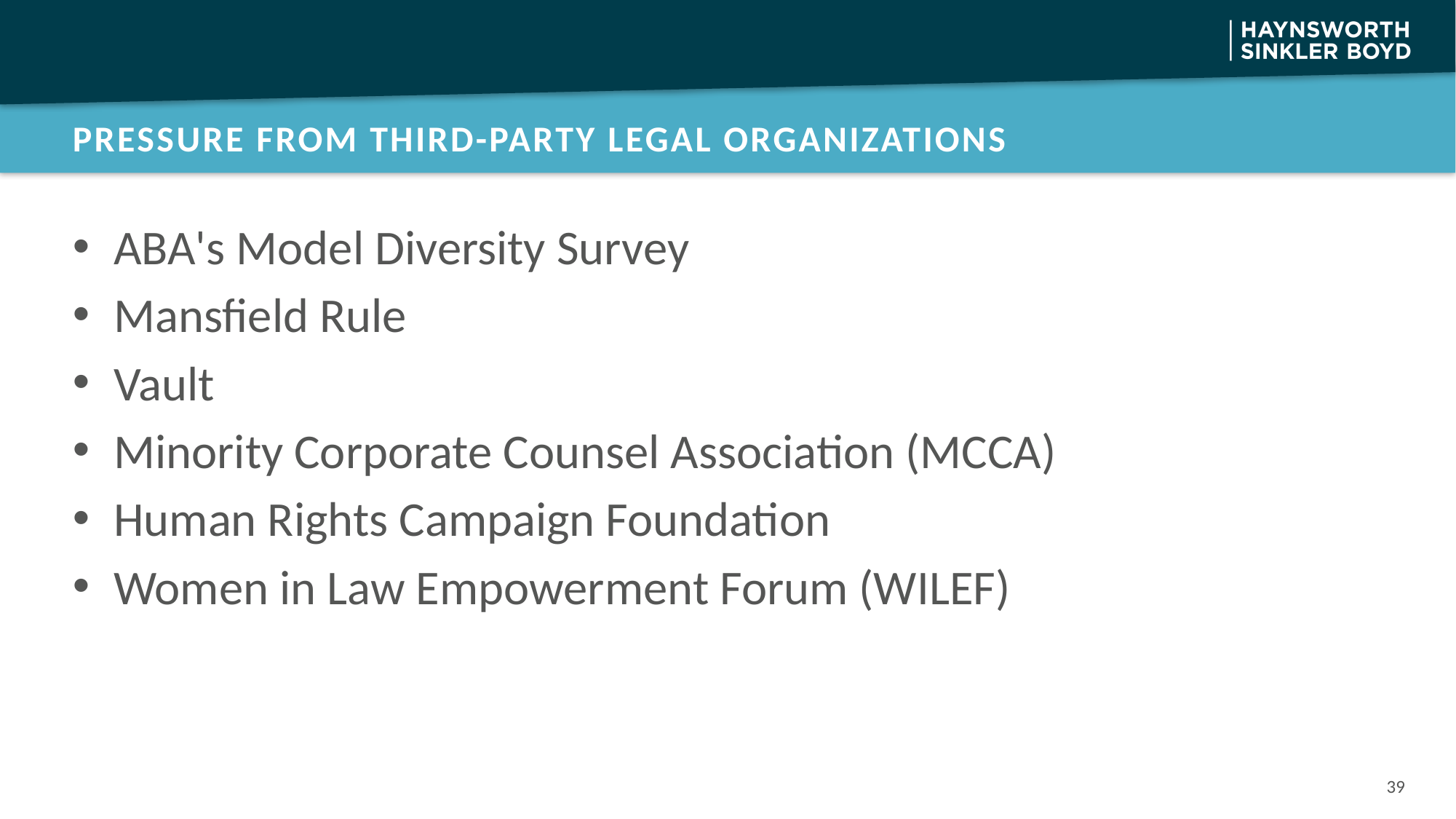

# Pressure from third-party legal organizations
ABA's Model Diversity Survey
Mansfield Rule
Vault
Minority Corporate Counsel Association (MCCA)
Human Rights Campaign Foundation
Women in Law Empowerment Forum (WILEF)